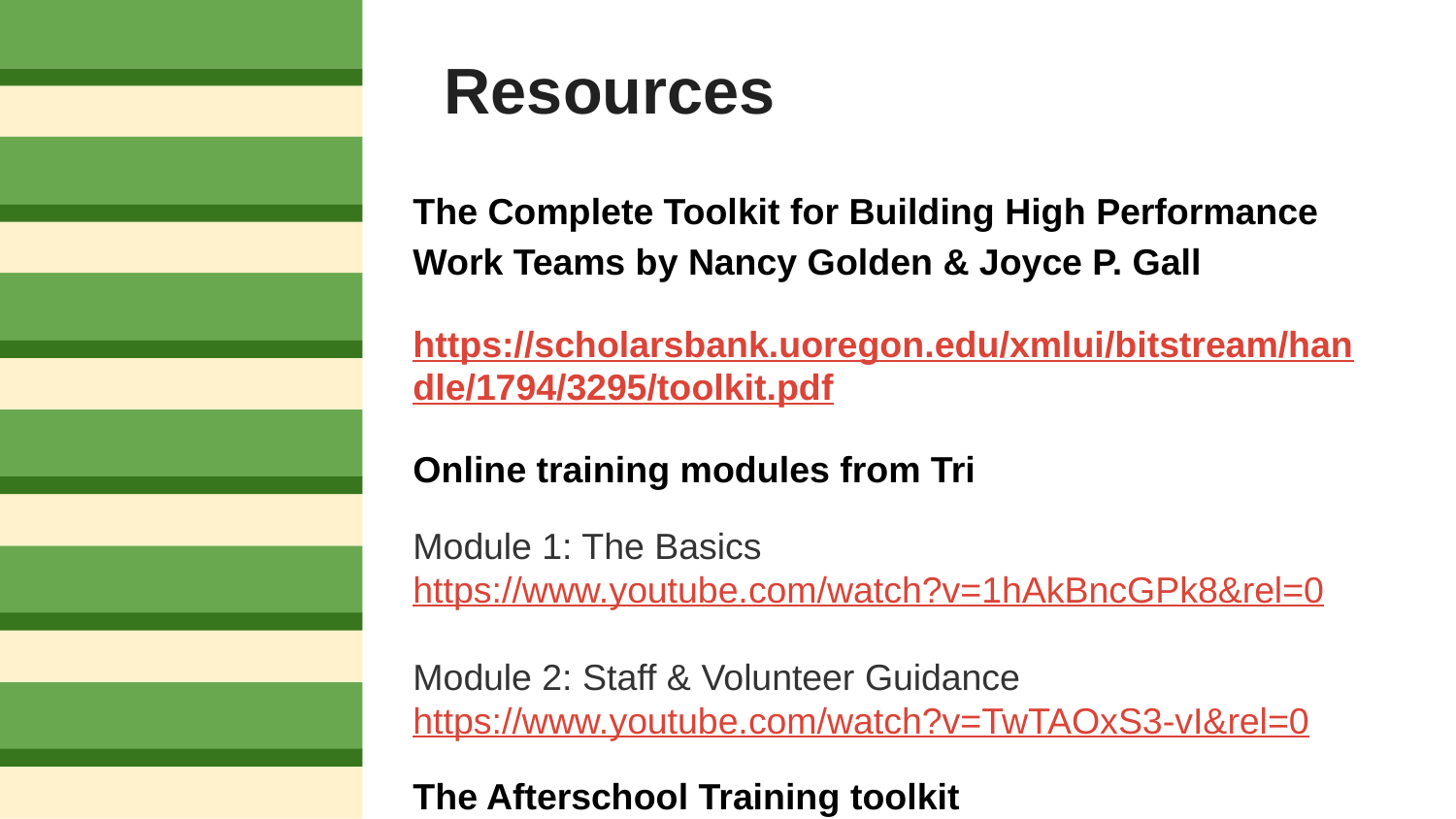

# Resources
The Complete Toolkit for Building High Performance Work Teams by Nancy Golden & Joyce P. Gall
https://scholarsbank.uoregon.edu/xmlui/bitstream/handle/1794/3295/toolkit.pdf
Online training modules from Tri
Module 1: The Basics  https://www.youtube.com/watch?v=1hAkBncGPk8&rel=0

Module 2: Staff & Volunteer Guidance https://www.youtube.com/watch?v=TwTAOxS3-vI&rel=0
The Afterschool Training toolkit
https://www.sedl.org/afterschool/toolkits/